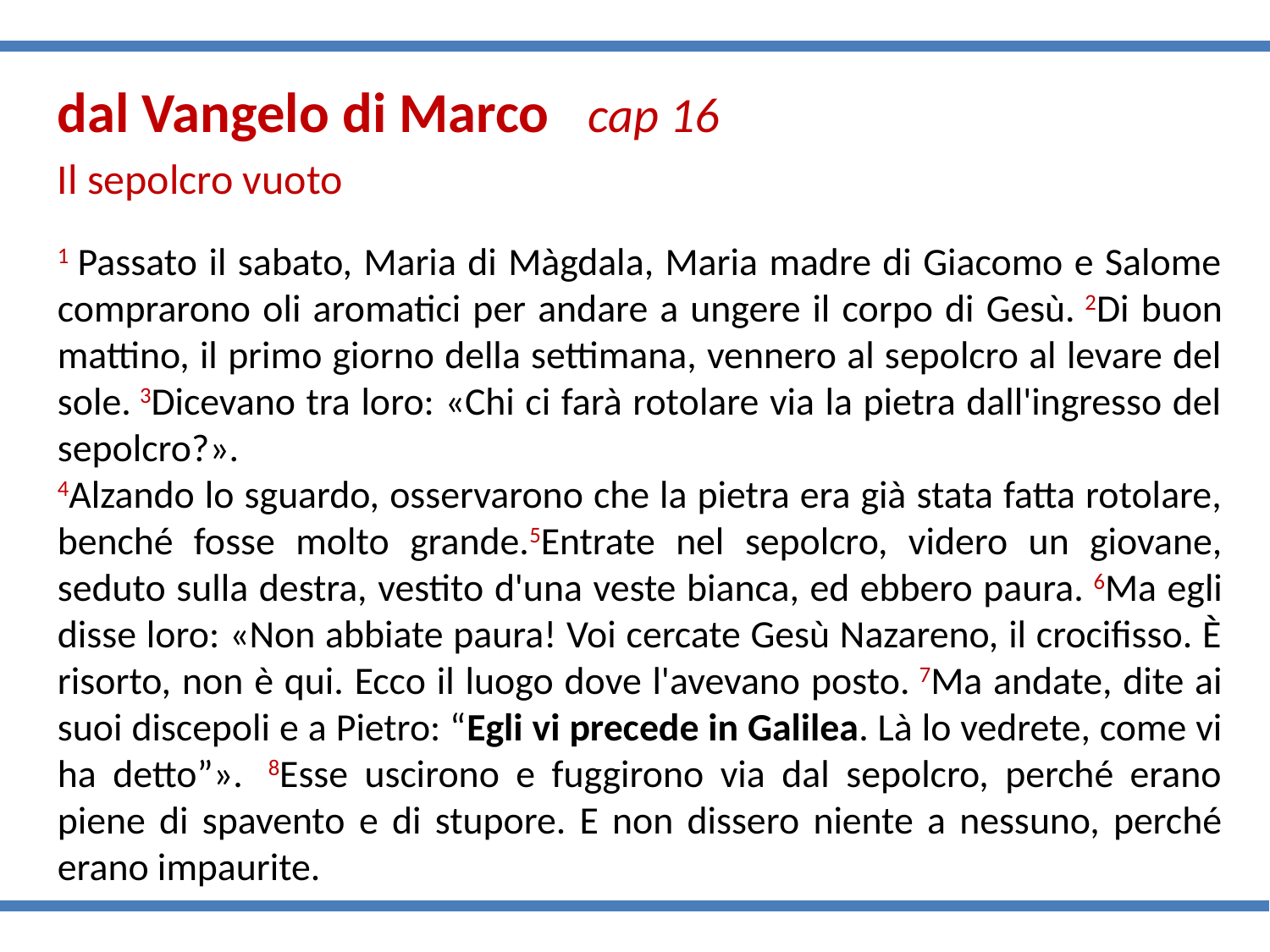

dal Vangelo di Marco   cap 16

Il sepolcro vuoto

1 Passato il sabato, Maria di Màgdala, Maria madre di Giacomo e Salome comprarono oli aromatici per andare a ungere il corpo di Gesù. 2Di buon mattino, il primo giorno della settimana, vennero al sepolcro al levare del sole. 3Dicevano tra loro: «Chi ci farà rotolare via la pietra dall'ingresso del sepolcro?».
4Alzando lo sguardo, osservarono che la pietra era già stata fatta rotolare, benché fosse molto grande.5Entrate nel sepolcro, videro un giovane, seduto sulla destra, vestito d'una veste bianca, ed ebbero paura. 6Ma egli disse loro: «Non abbiate paura! Voi cercate Gesù Nazareno, il crocifisso. È risorto, non è qui. Ecco il luogo dove l'avevano posto. 7Ma andate, dite ai suoi discepoli e a Pietro: “Egli vi precede in Galilea. Là lo vedrete, come vi ha detto”».  8Esse uscirono e fuggirono via dal sepolcro, perché erano piene di spavento e di stupore. E non dissero niente a nessuno, perché erano impaurite.